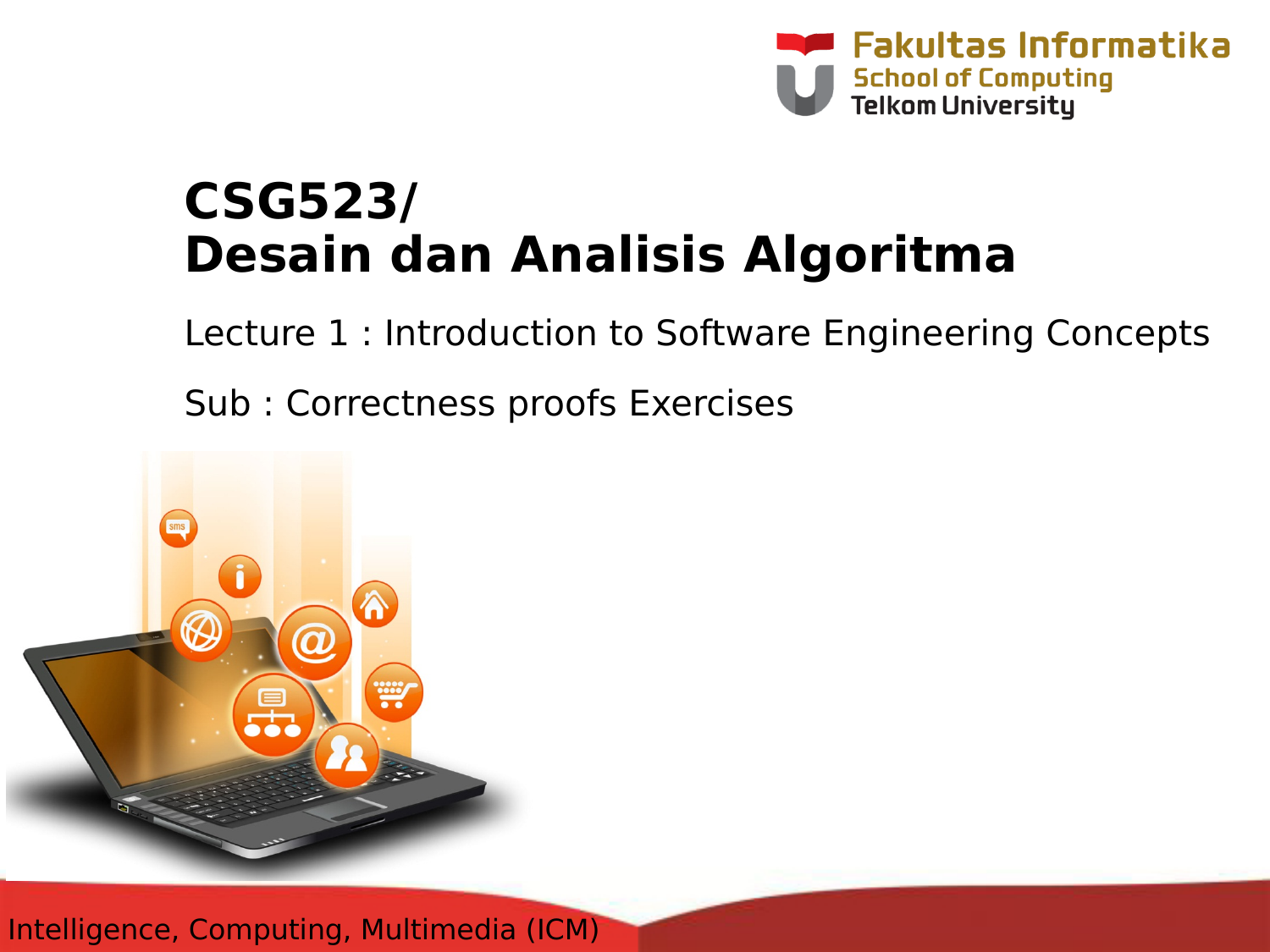

# CSG523/ Desain dan Analisis Algoritma
Lecture 1 : Introduction to Software Engineering Concepts
Sub : Correctness proofs Exercises
Intelligence, Computing, Multimedia (ICM)